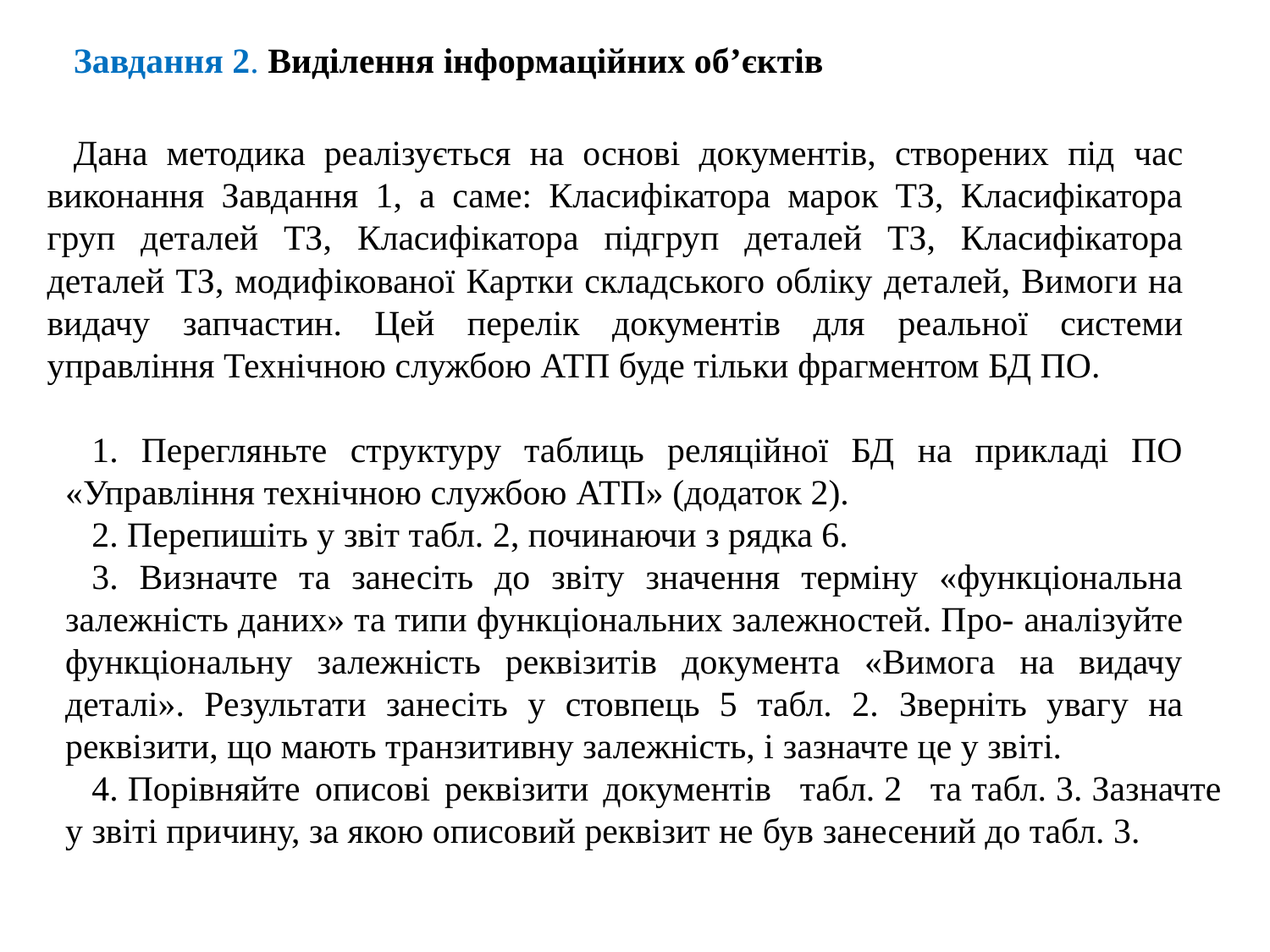

Завдання 2. Виділення інформаційних об’єктів

Дана методика реалізується на основі документів, створених під час виконання Завдання 1, а саме: Класифікатора марок ТЗ, Класифікатора груп деталей ТЗ, Класифікатора підгруп деталей ТЗ, Класифікатора деталей ТЗ, модифікованої Картки складського обліку деталей, Вимоги на видачу запчастин. Цей перелік документів для реальної системи управління Технічною службою АТП буде тільки фрагментом БД ПО.

1. Перегляньте структуру таблиць реляційної БД на прикладі ПО «Управління технічною службою АТП» (додаток 2).
2. Перепишіть у звіт табл. 2, починаючи з рядка 6.
3. Визначте та занесіть до звіту значення терміну «функціональна залежність даних» та типи функціональних залежностей. Про- аналізуйте функціональну залежність реквізитів документа «Вимога на видачу деталі». Результати занесіть у стовпець 5 табл. 2. Зверніть увагу на реквізити, що мають транзитивну залежність, і зазначте це у звіті.
4. Порівняйте описові реквізити документів   табл. 2   та табл. 3. Зазначте у звіті причину, за якою описовий реквізит не був занесений до табл. 3.